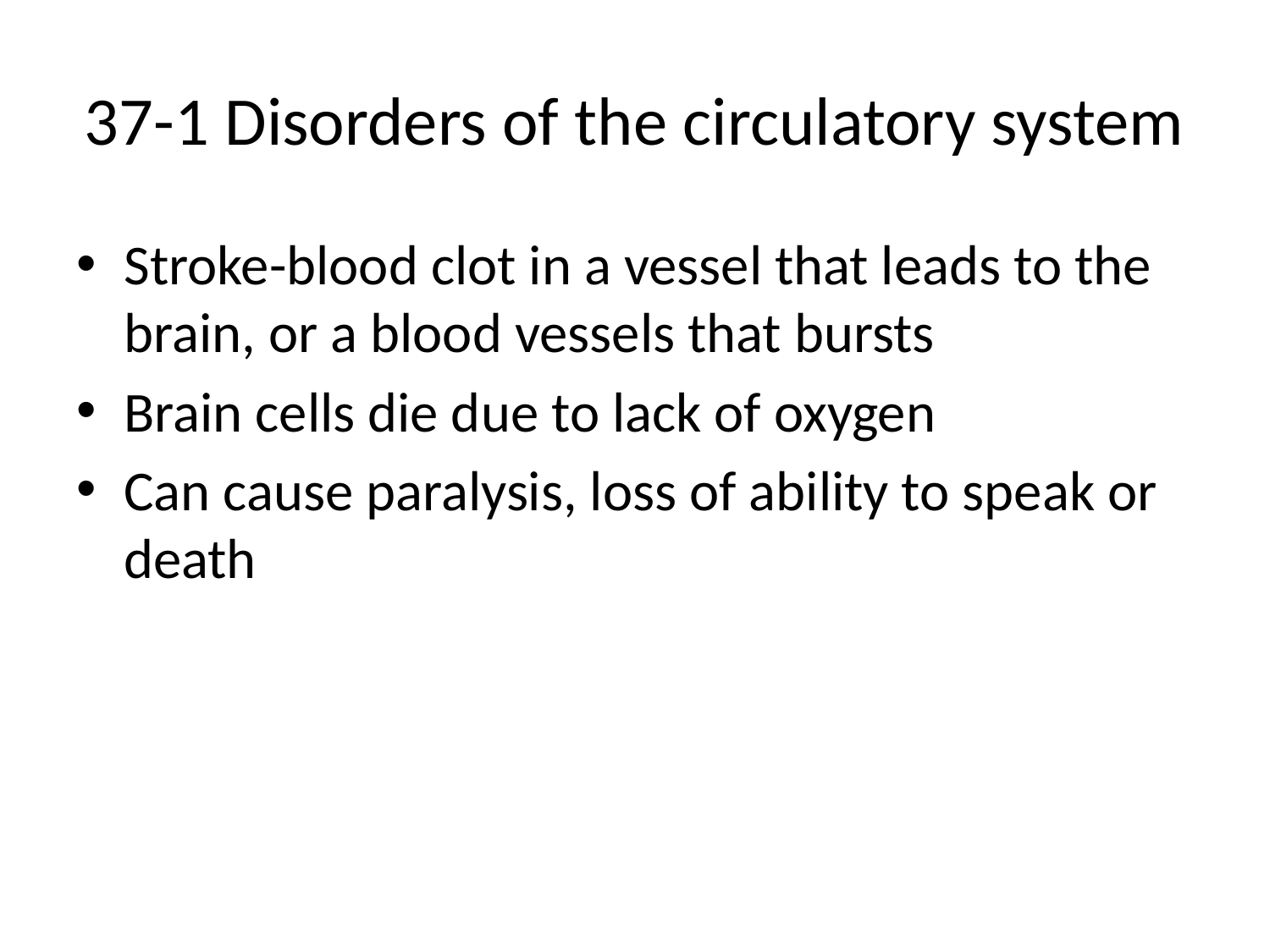

# 37-1 Disorders of the circulatory system
Stroke-blood clot in a vessel that leads to the brain, or a blood vessels that bursts
Brain cells die due to lack of oxygen
Can cause paralysis, loss of ability to speak or death